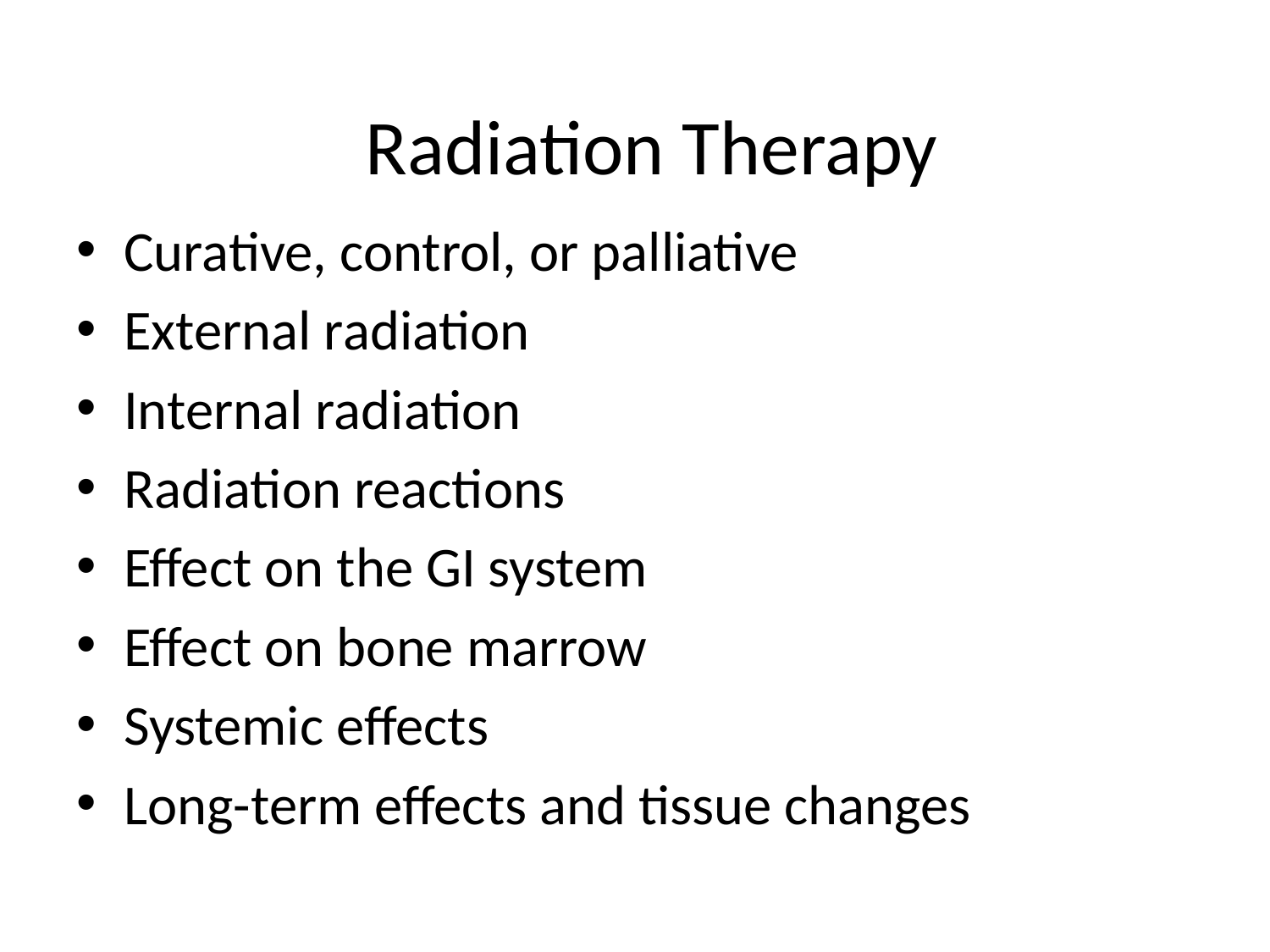

# Radiation Therapy
Curative, control, or palliative
External radiation
Internal radiation
Radiation reactions
Effect on the GI system
Effect on bone marrow
Systemic effects
Long-term effects and tissue changes